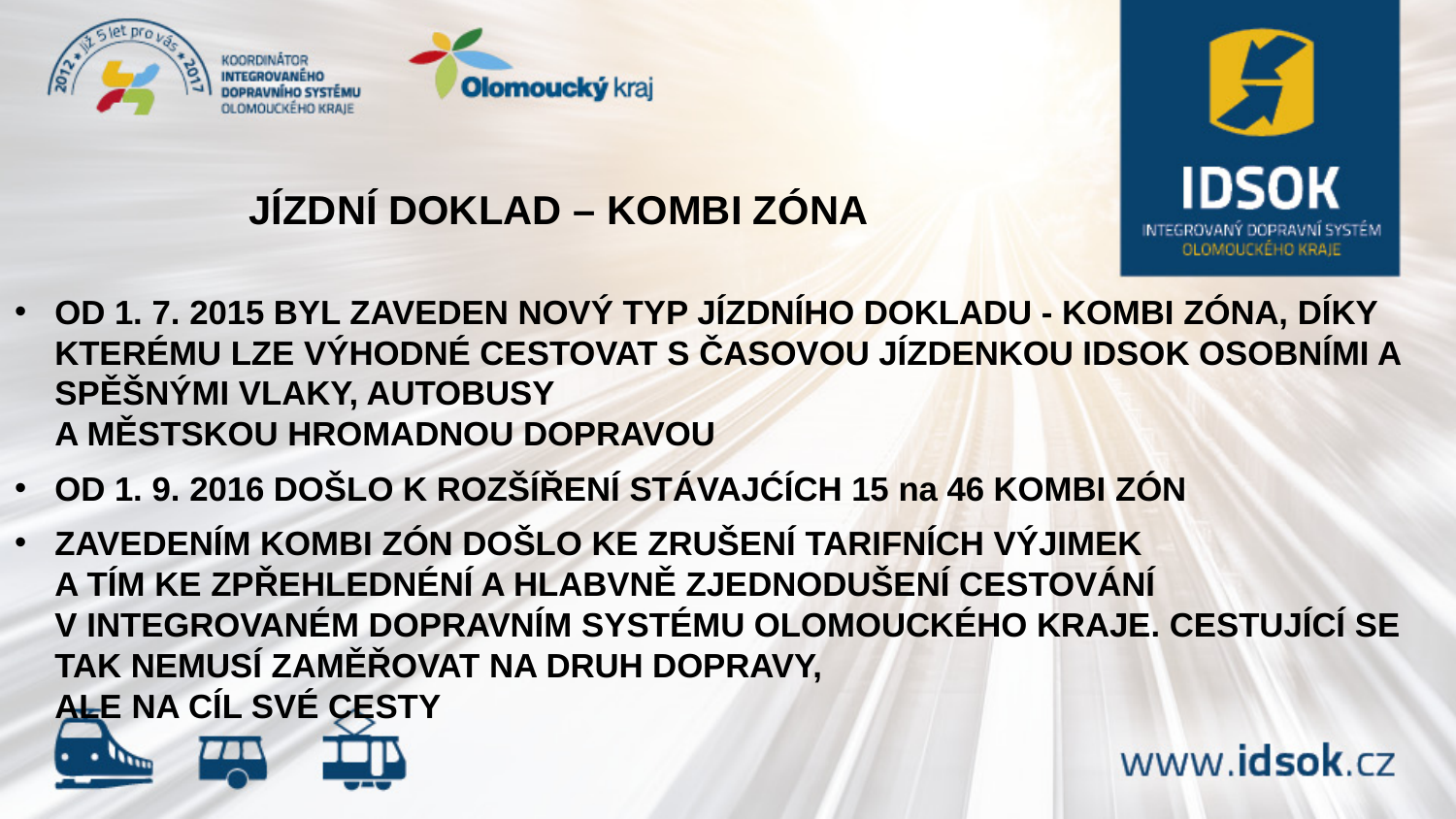

# JÍZDNÍ DOKLAD – KOMBI ZÓNA
OD 1. 7. 2015 BYL ZAVEDEN NOVÝ TYP JÍZDNÍHO DOKLADU - KOMBI ZÓNA, DÍKY KTERÉMU LZE VÝHODNÉ CESTOVAT S ČASOVOU JÍZDENKOU IDSOK OSOBNÍMI A SPĚŠNÝMI VLAKY, AUTOBUSY
A MĚSTSKOU HROMADNOU DOPRAVOU
OD 1. 9. 2016 DOŠLO K ROZŠÍŘENÍ STÁVAJĆÍCH 15 na 46 KOMBI ZÓN
ZAVEDENÍM KOMBI ZÓN DOŠLO KE ZRUŠENÍ TARIFNÍCH VÝJIMEK
A TÍM KE ZPŘEHLEDNÉNÍ A HLABVNĚ ZJEDNODUŠENÍ CESTOVÁNÍ
V INTEGROVANÉM DOPRAVNÍM SYSTÉMU OLOMOUCKÉHO KRAJE. CESTUJÍCÍ SE TAK NEMUSÍ ZAMĚŘOVAT NA DRUH DOPRAVY,
ALE NA CÍL SVÉ CESTY